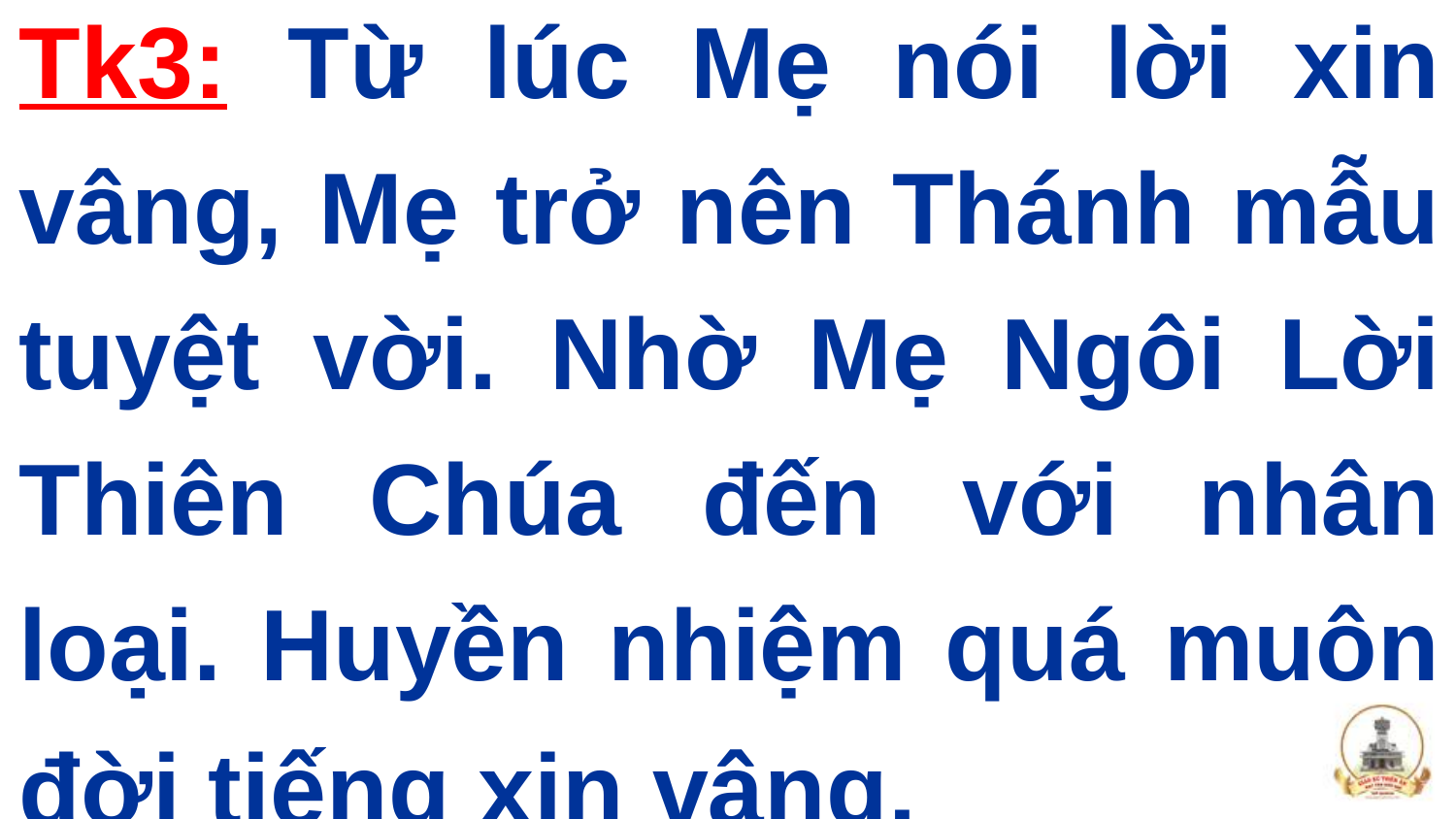

Tk3: Từ lúc Mẹ nói lời xin vâng, Mẹ trở nên Thánh mẫu tuyệt vời. Nhờ Mẹ Ngôi Lời Thiên Chúa đến với nhân loại. Huyền nhiệm quá muôn đời tiếng xin vâng.